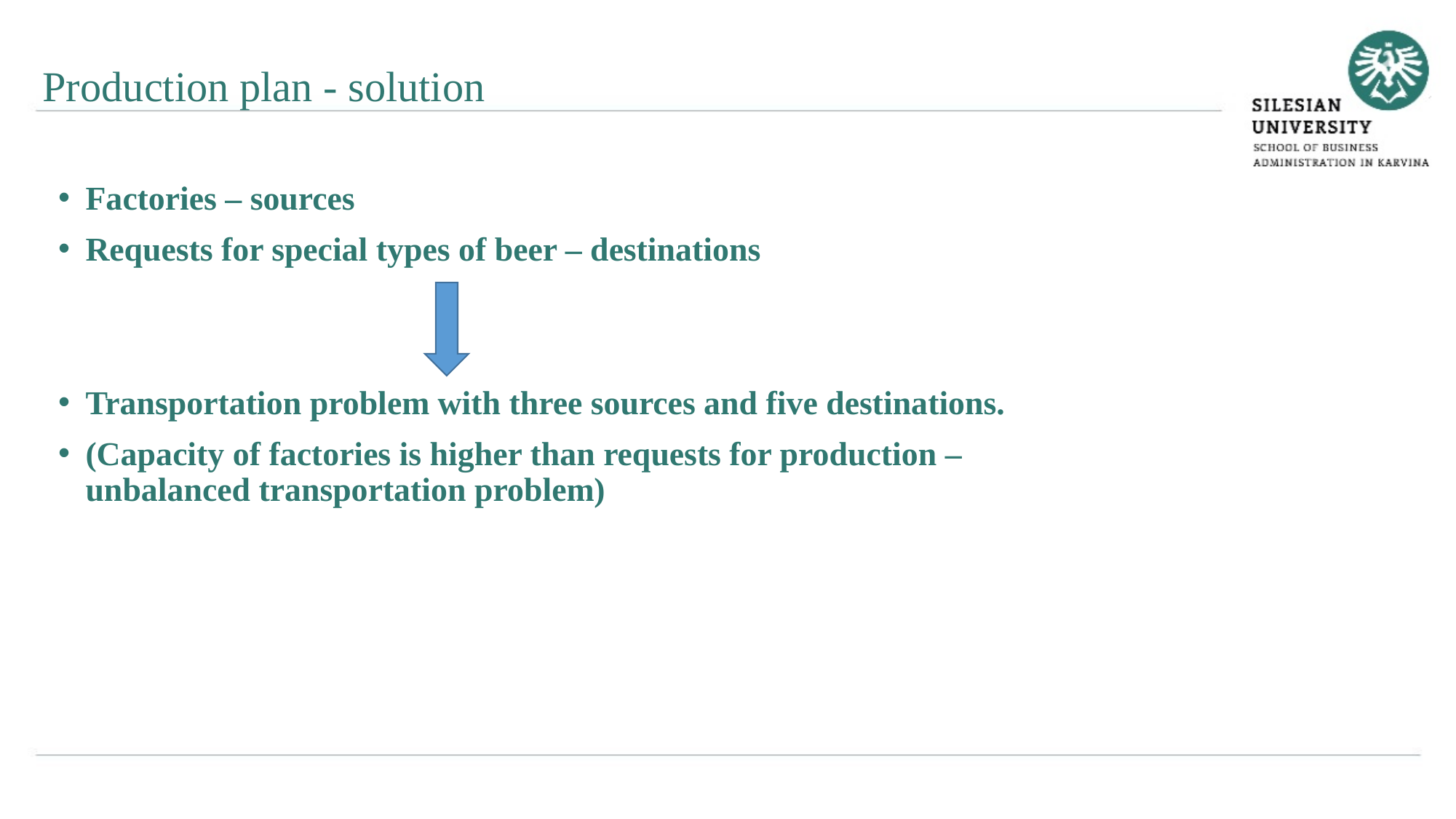

Production plan - solution
Factories – sources
Requests for special types of beer – destinations

Transportation problem with three sources and five destinations.
(Capacity of factories is higher than requests for production – unbalanced transportation problem)